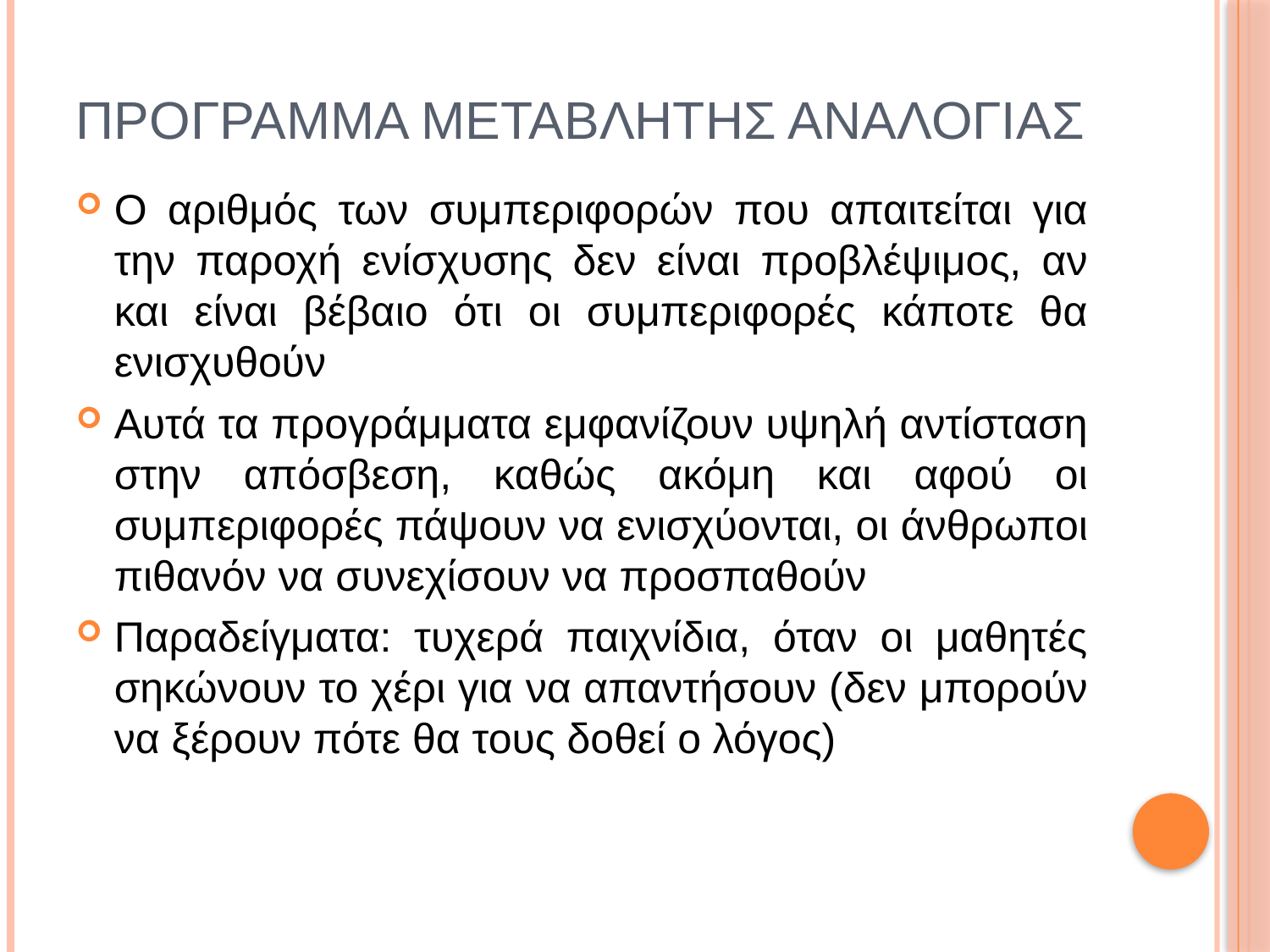

# Προγραμμα μεταβλητησ αναλογιασ
Ο αριθμός των συμπεριφορών που απαιτείται για την παροχή ενίσχυσης δεν είναι προβλέψιμος, αν και είναι βέβαιο ότι οι συμπεριφορές κάποτε θα ενισχυθούν
Αυτά τα προγράμματα εμφανίζουν υψηλή αντίσταση στην απόσβεση, καθώς ακόμη και αφού οι συμπεριφορές πάψουν να ενισχύονται, οι άνθρωποι πιθανόν να συνεχίσουν να προσπαθούν
Παραδείγματα: τυχερά παιχνίδια, όταν οι μαθητές σηκώνουν το χέρι για να απαντήσουν (δεν μπορούν να ξέρουν πότε θα τους δοθεί ο λόγος)